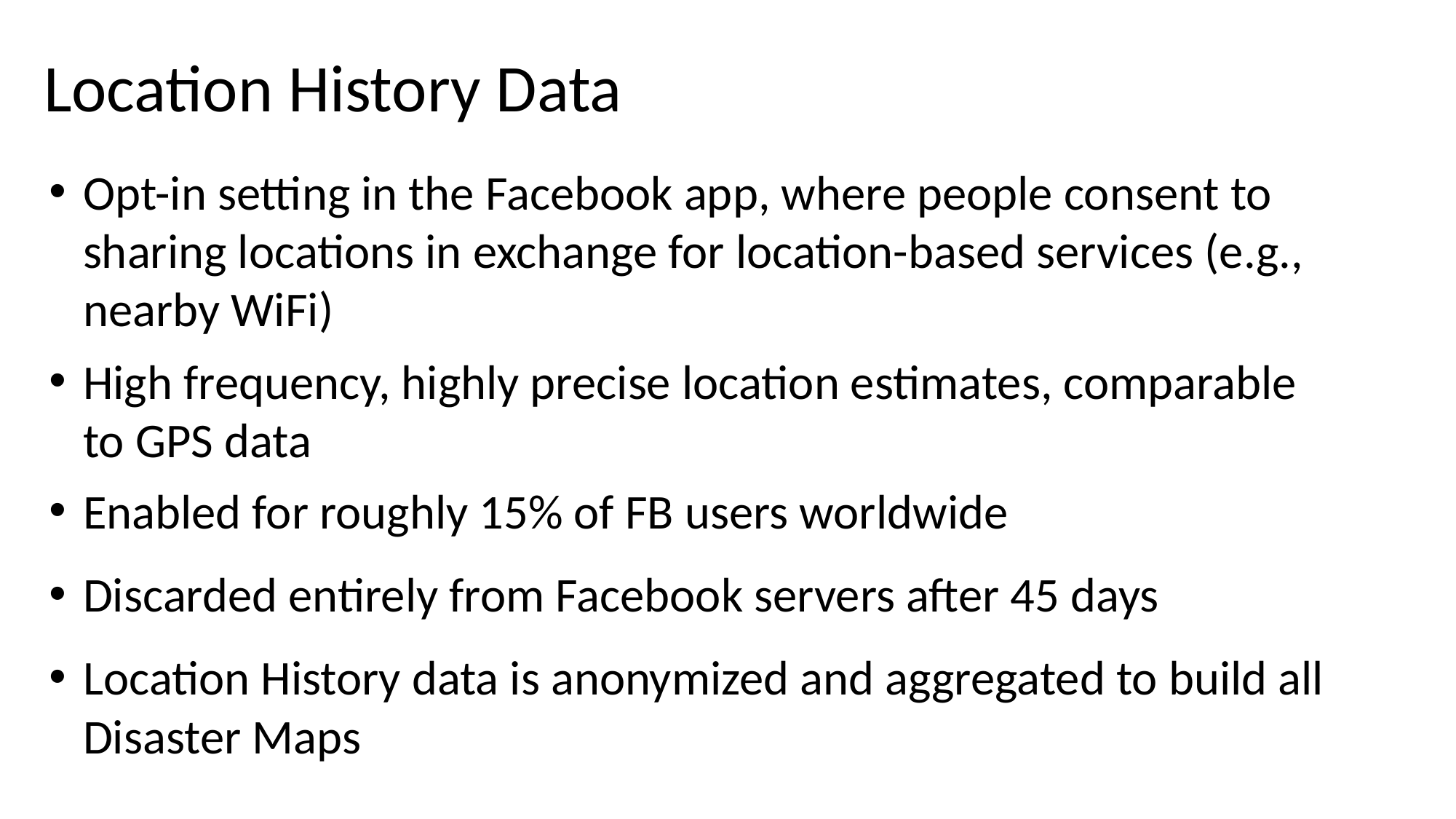

# Location History Data
Opt-in setting in the Facebook app, where people consent to sharing locations in exchange for location-based services (e.g., nearby WiFi)

High frequency, highly precise location estimates, comparable to GPS data
Enabled for roughly 15% of FB users worldwide
Discarded entirely from Facebook servers after 45 days
Location History data is anonymized and aggregated to build all Disaster Maps